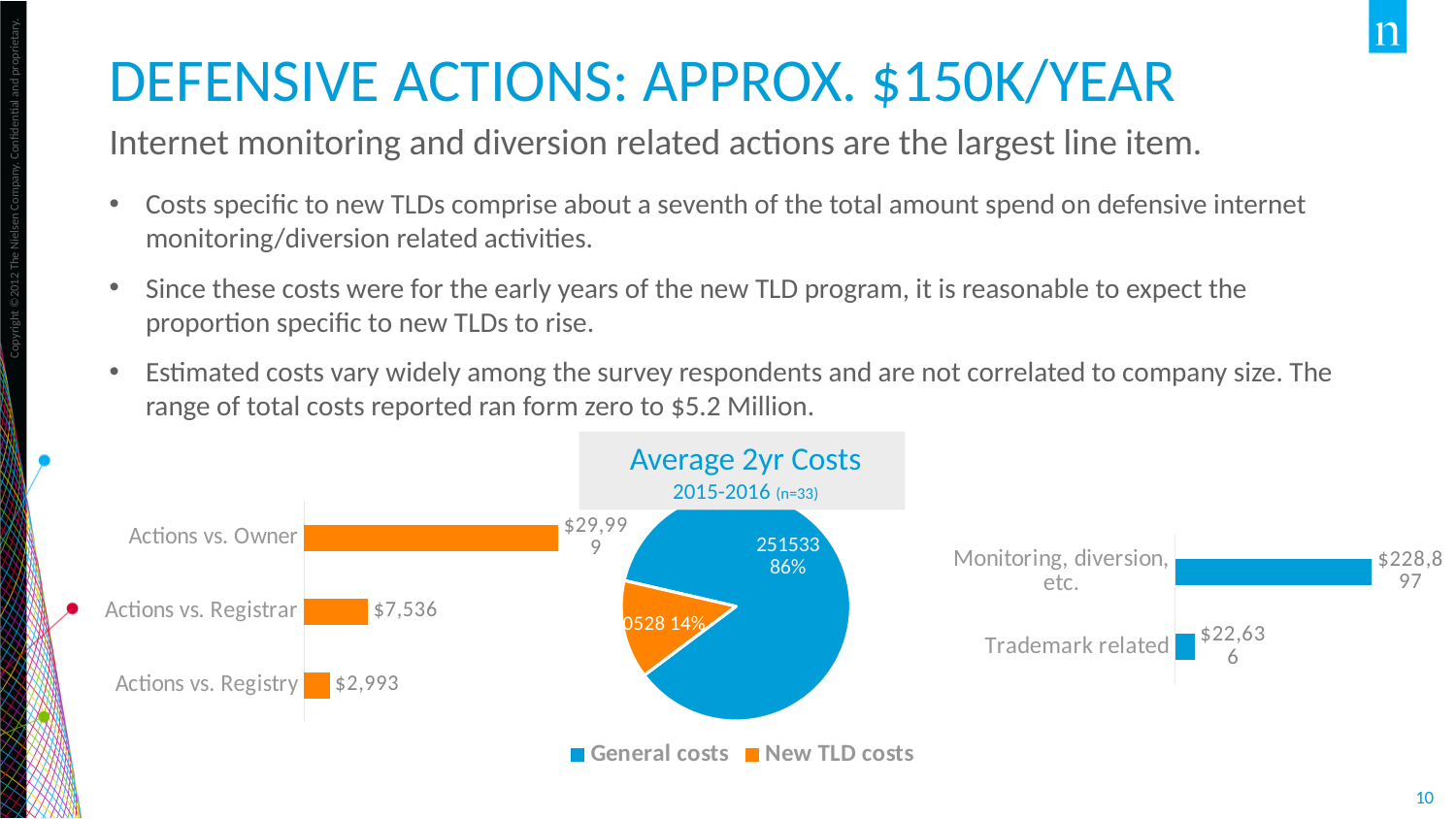

# Defensive actions: Approx. $150K/year
Internet monitoring and diversion related actions are the largest line item.
Costs specific to new TLDs comprise about a seventh of the total amount spend on defensive internet monitoring/diversion related activities.
Since these costs were for the early years of the new TLD program, it is reasonable to expect the proportion specific to new TLDs to rise.
Estimated costs vary widely among the survey respondents and are not correlated to company size. The range of total costs reported ran form zero to $5.2 Million.

Average 2yr Costs
2015-2016 (n=33)

### Chart

| Category | Column1 |
|---|---|
| General costs | 251533.0 |
| New TLD costs | 40528.0 |

### Chart

| Category | Series 1 |
|---|---|
| Actions vs. Registry | 2993.0 |
| Actions vs. Registrar | 7536.0 |
| Actions vs. Owner | 29999.0 |

### Chart

| Category | Series 1 |
|---|---|
| Trademark related | 22636.0 |
| Monitoring, diversion, etc. | 228897.0 |